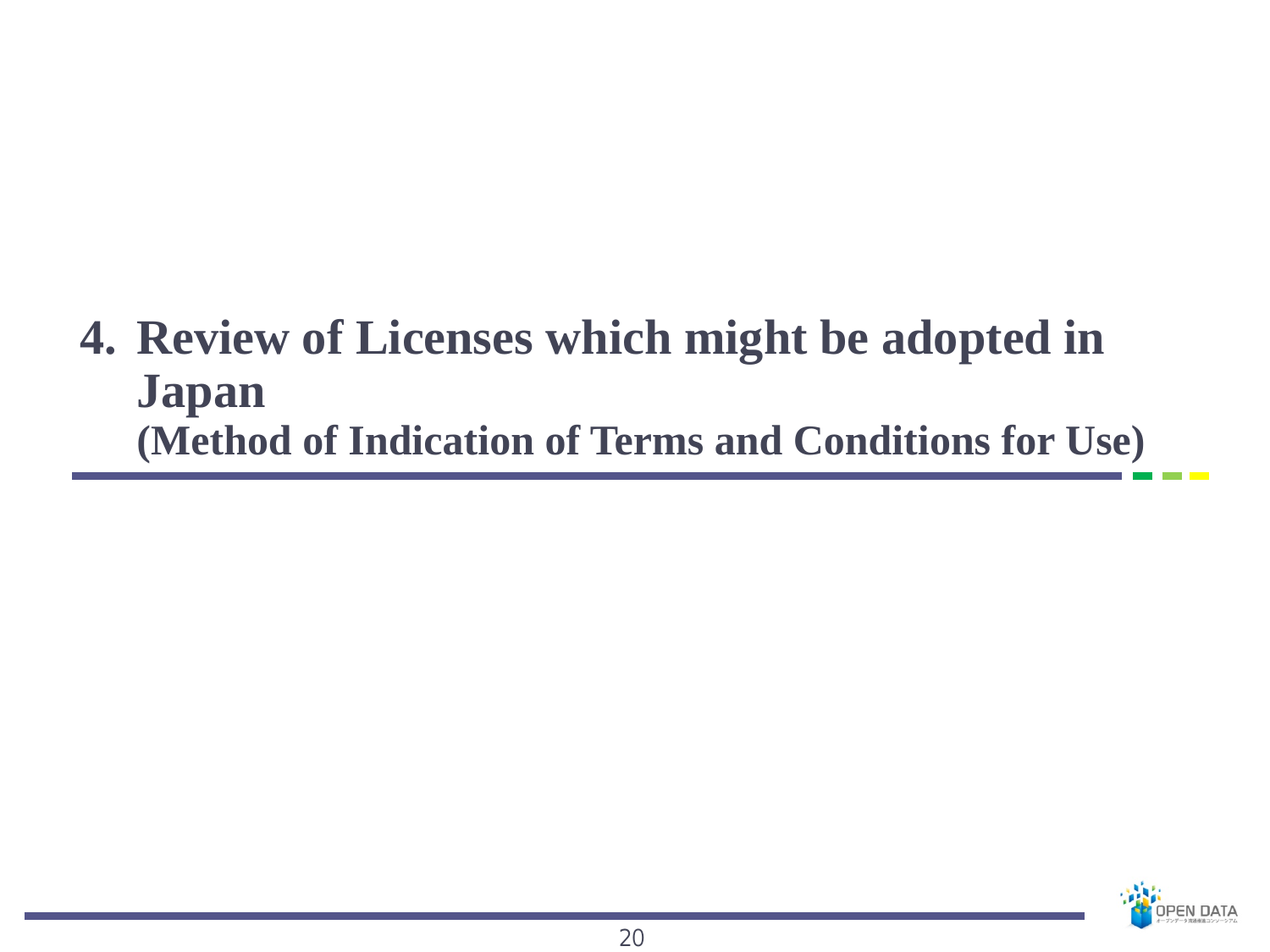

# 4.	Review of Licenses which might be adopted in Japan (Method of Indication of Terms and Conditions for Use)
20